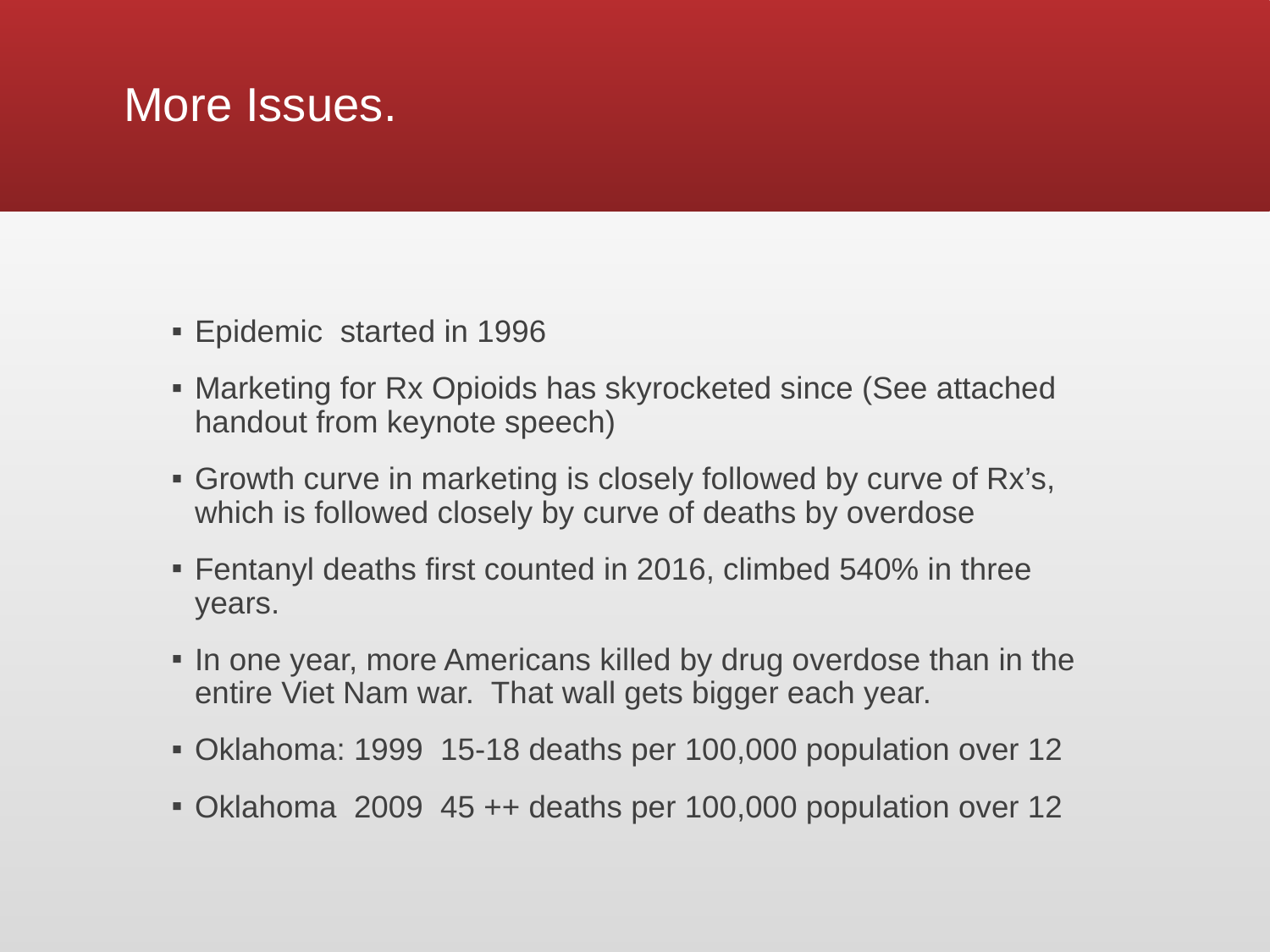

# More Issues.
Epidemic  started in 1996
Marketing for Rx Opioids has skyrocketed since (See attached handout from keynote speech)
Growth curve in marketing is closely followed by curve of Rx’s, which is followed closely by curve of deaths by overdose
Fentanyl deaths first counted in 2016, climbed 540% in three years.
In one year, more Americans killed by drug overdose than in the entire Viet Nam war.  That wall gets bigger each year.
Oklahoma: 1999  15-18 deaths per 100,000 population over 12
Oklahoma  2009  45 ++ deaths per 100,000 population over 12